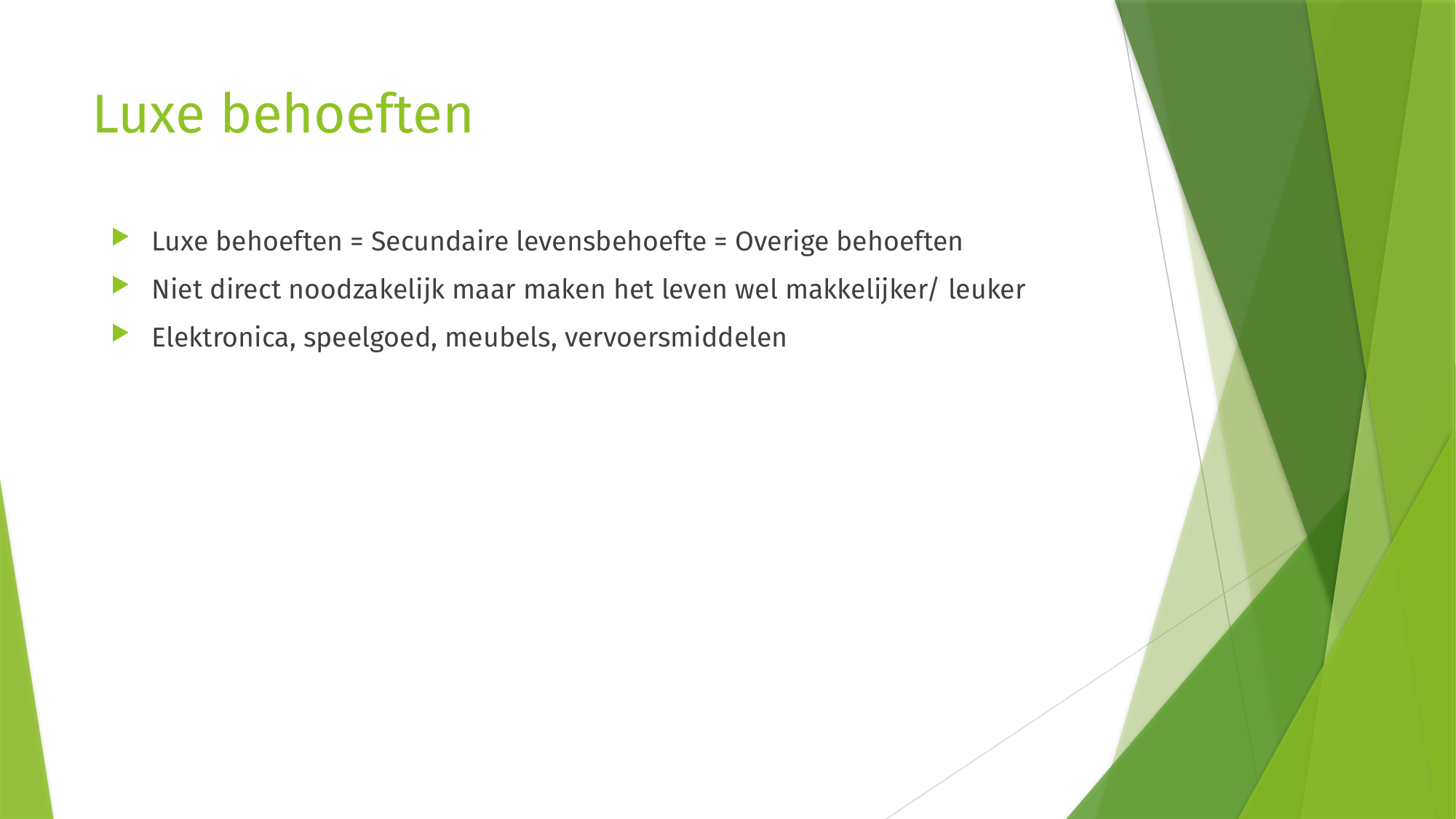

# Luxe behoeften
Luxe behoeften = Secundaire levensbehoefte = Overige behoeften
Niet direct noodzakelijk maar maken het leven wel makkelijker/ leuker
Elektronica, speelgoed, meubels, vervoersmiddelen